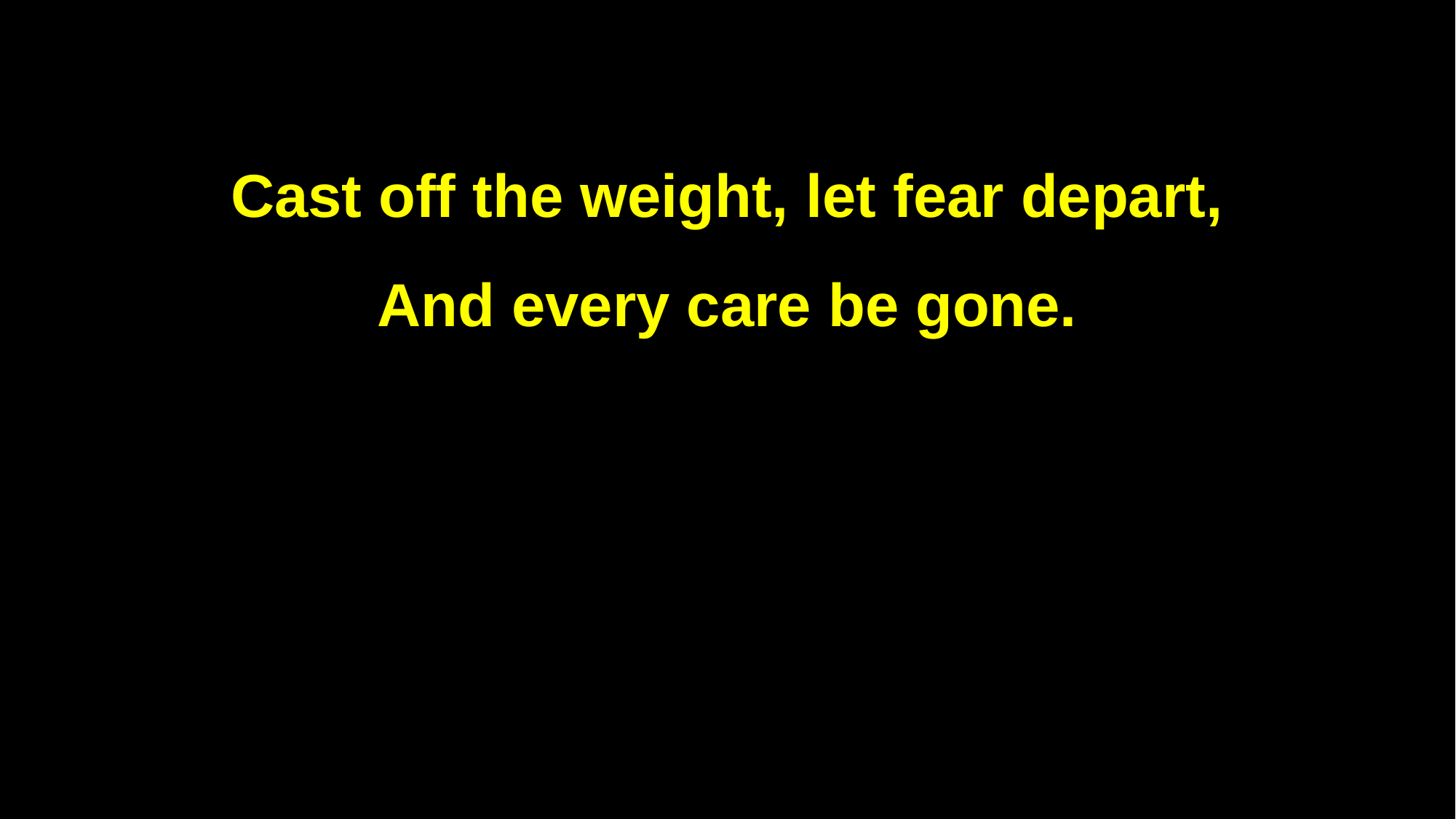

Cast off the weight, let fear depart,
And every care be gone.